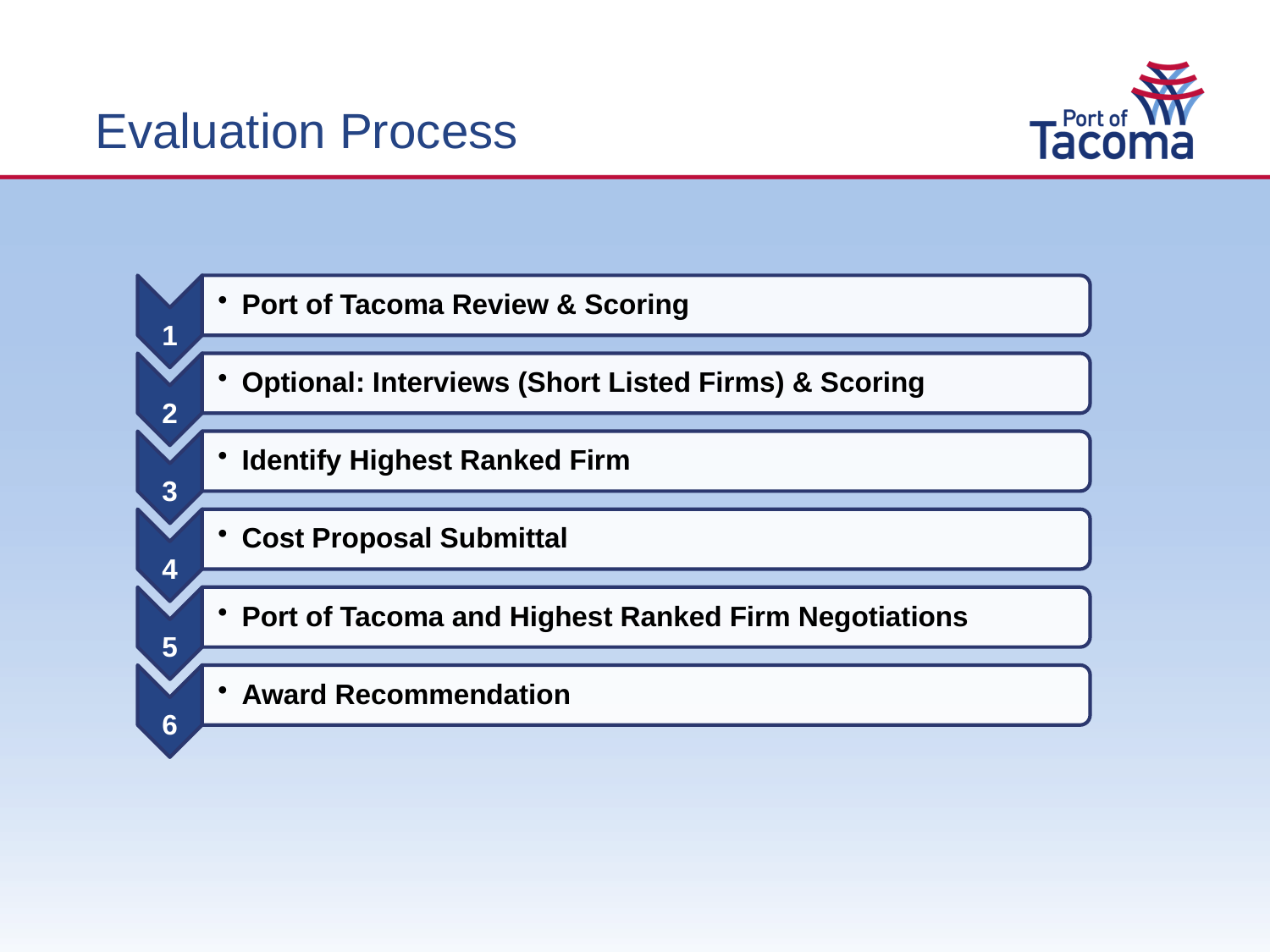

Evaluation Process
1
Port of Tacoma Review & Scoring
2
Optional: Interviews (Short Listed Firms) & Scoring
3
Identify Highest Ranked Firm
4
Cost Proposal Submittal
5
Port of Tacoma and Highest Ranked Firm Negotiations
6
Award Recommendation